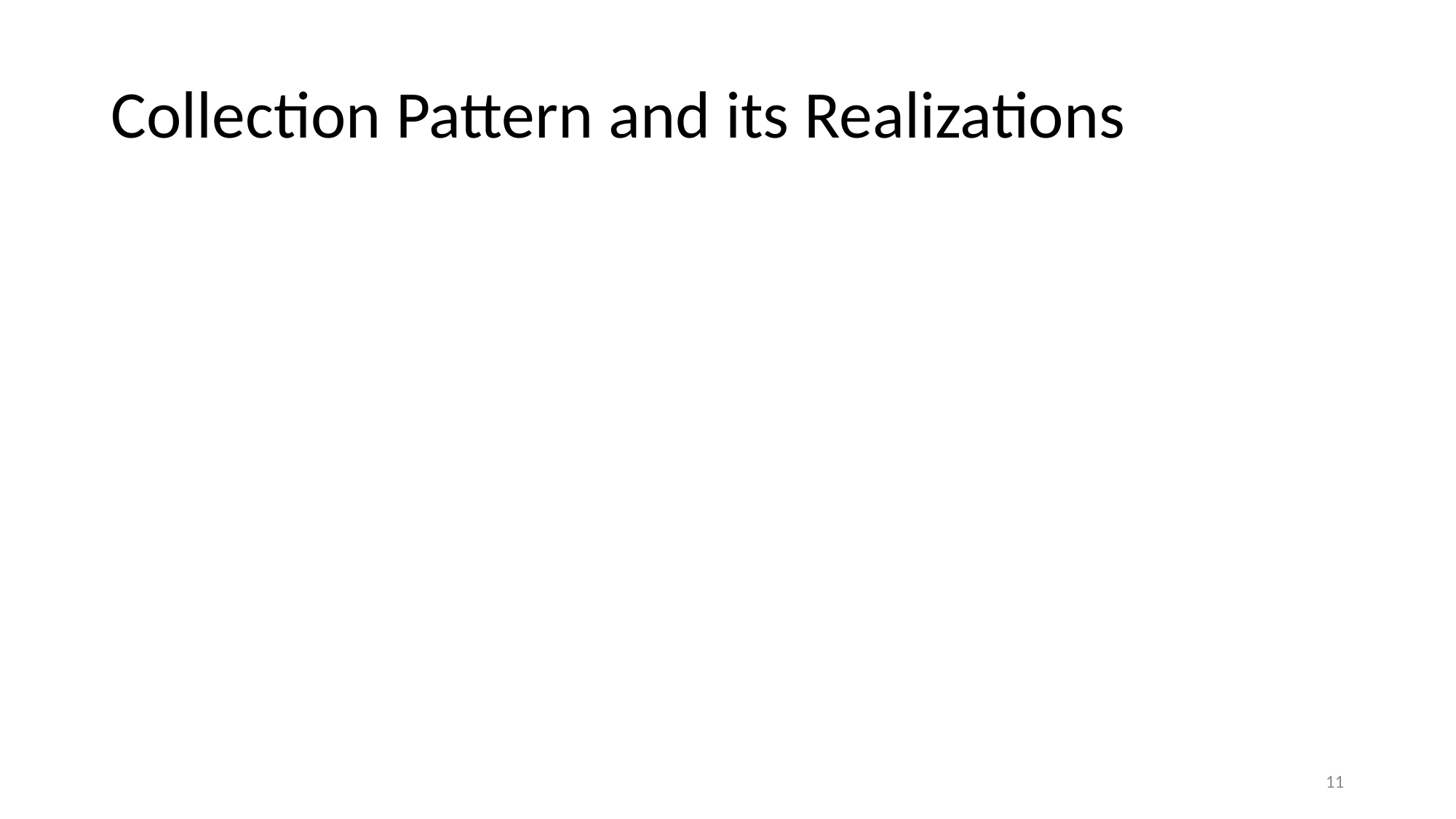

# Collection Pattern and its Realizations

11